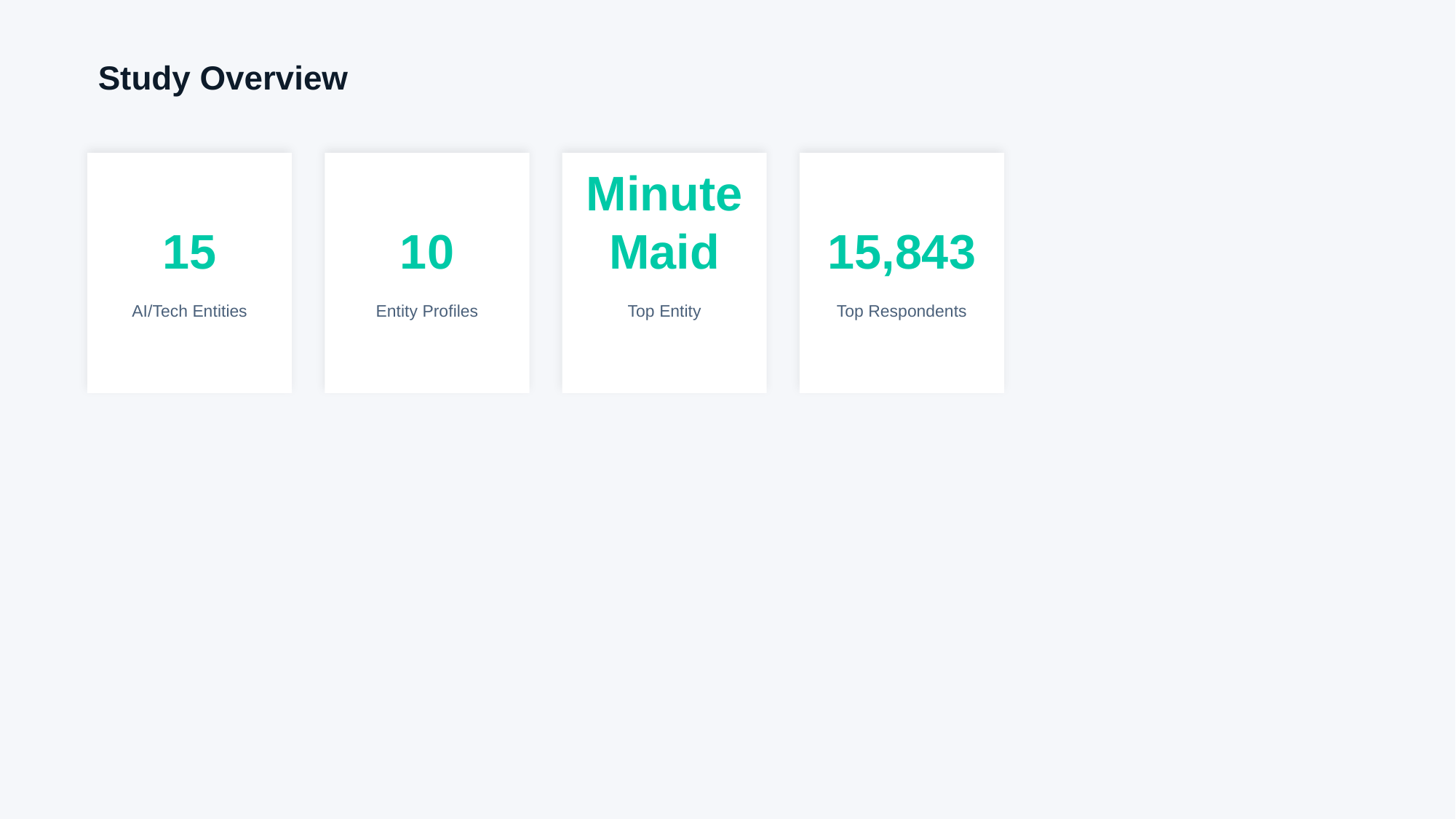

Study Overview

15
10
Minute Maid
15,843
AI/Tech Entities
Entity Profiles
Top Entity
Top Respondents